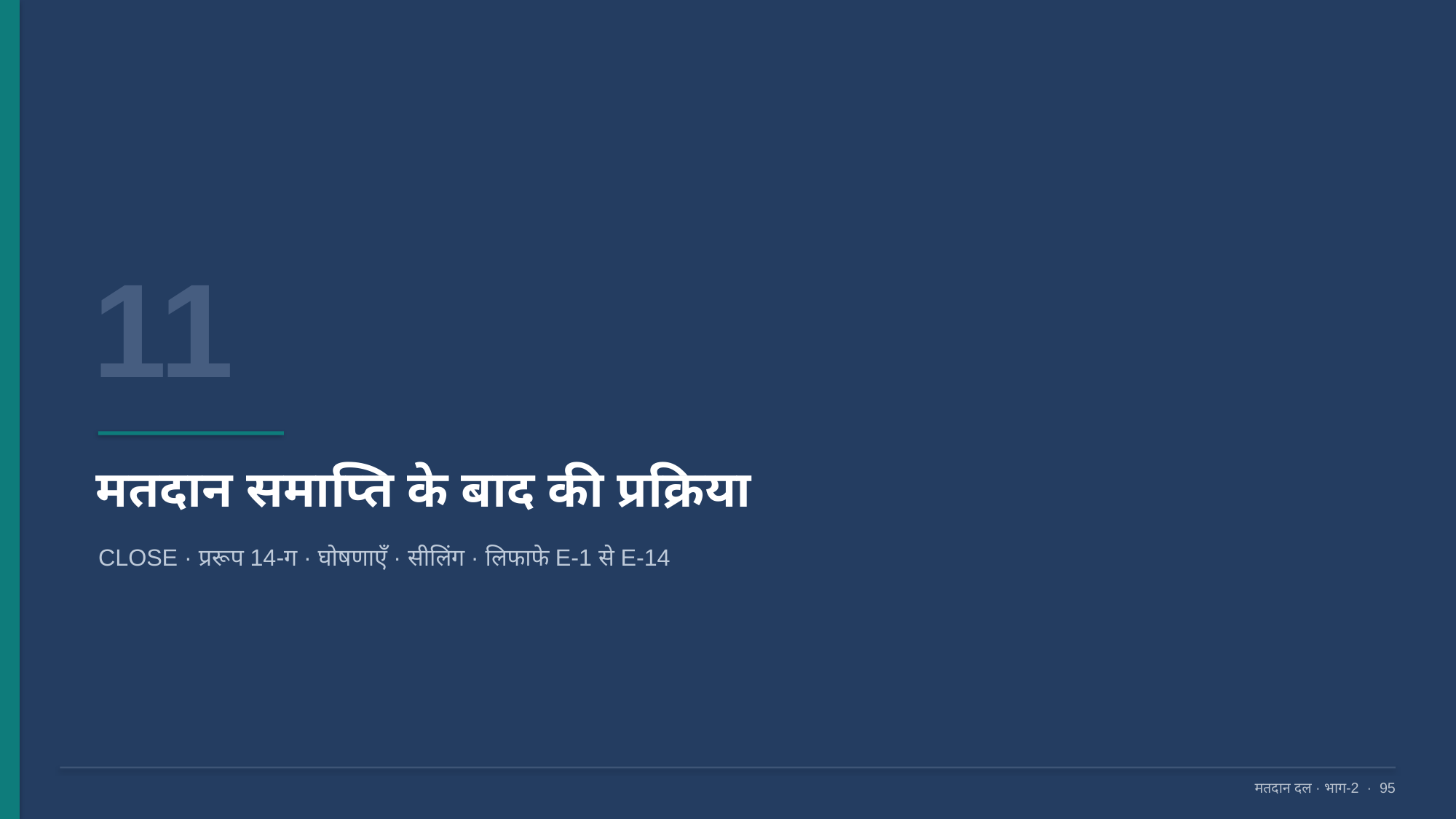

11

मतदान समाप्ति के बाद की प्रक्रिया
CLOSE · प्ररूप 14-ग · घोषणाएँ · सीलिंग · लिफाफे E-1 से E-14

मतदान दल · भाग-2  ·  95